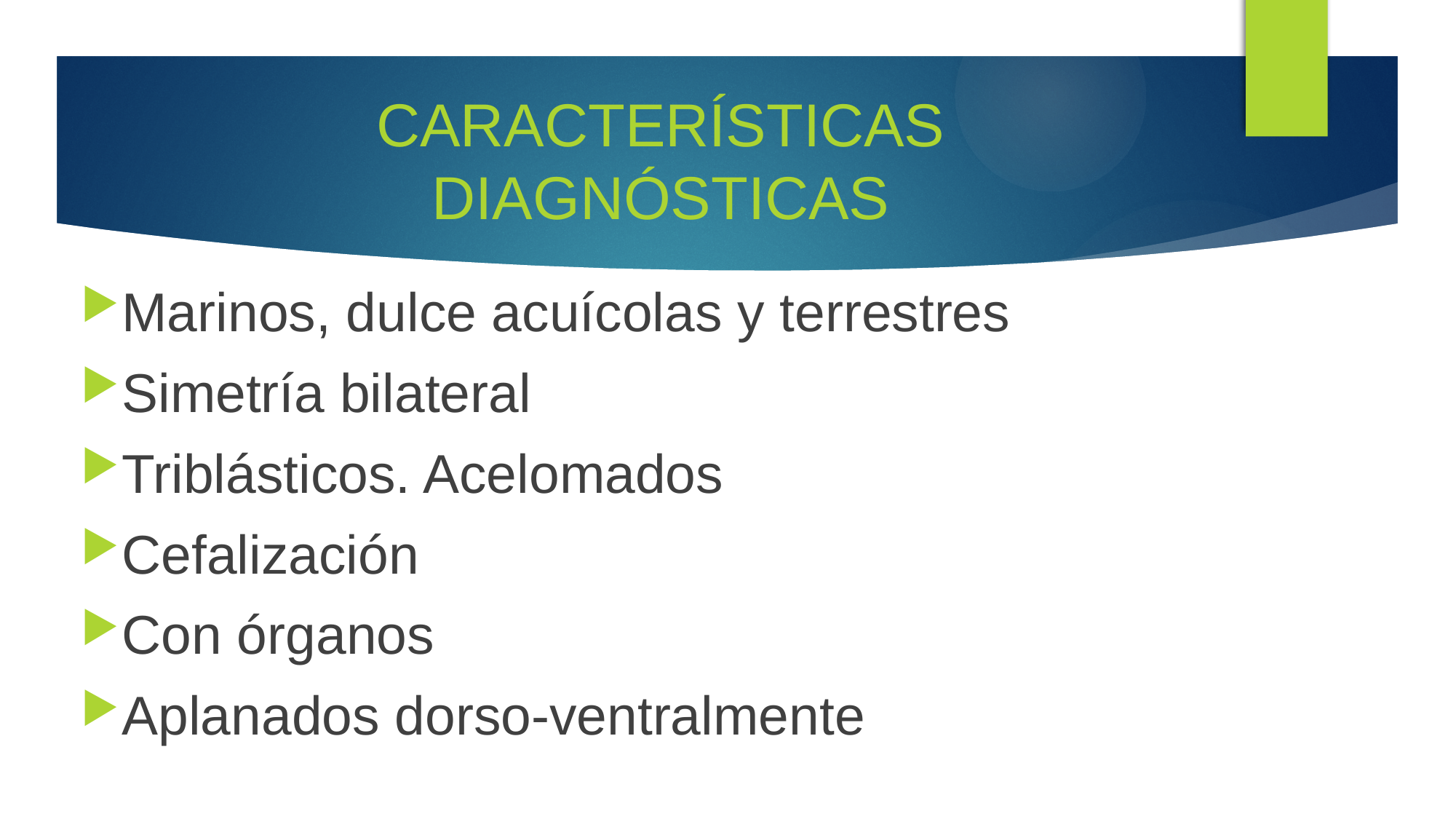

# CARACTERÍSTICAS DIAGNÓSTICAS
Marinos, dulce acuícolas y terrestres
Simetría bilateral
Triblásticos. Acelomados
Cefalización
Con órganos
Aplanados dorso-ventralmente